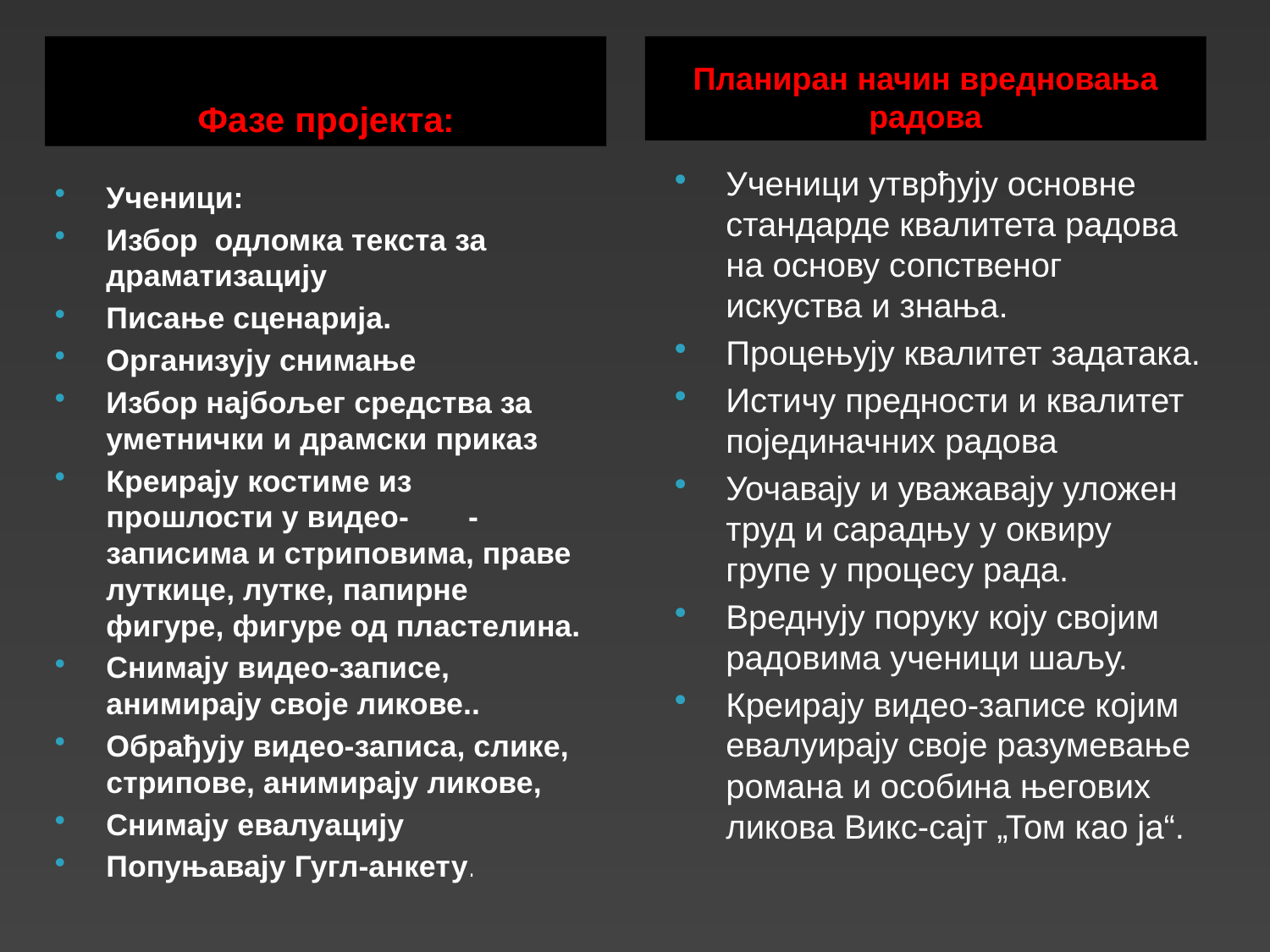

Фазе пројекта:
Планиран начин вредновања радова

Ученици:
Избор  одломка текста за драматизацију
Писање сценарија.
Организују снимање
Избор најбољег средства за уметнички и драмски приказ
Креирају костиме из прошлости у видео-       -записима и стриповима, праве луткице, лутке, папирне фигуре, фигуре од пластелина.
Снимају видео-записе, анимирају своје ликове..
Обрађују видео-записа, слике, стрипове, анимирају ликове,
Снимају евалуацију
Попуњавају Гугл-анкету.
Ученици утврђују основне стандарде квалитета радова на основу сопственог искуства и знања.
Процењују квалитет задатака.
Истичу предности и квалитет појединачних радова
Уочавају и уважавају уложен труд и сарадњу у оквиру групе у процесу рада.
Вреднују поруку коју својим радовима ученици шаљу.
Креирају видео-записе којим евалуирају своје разумевање  романа и особина његових ликова Викс-сајт „Том као ја“.